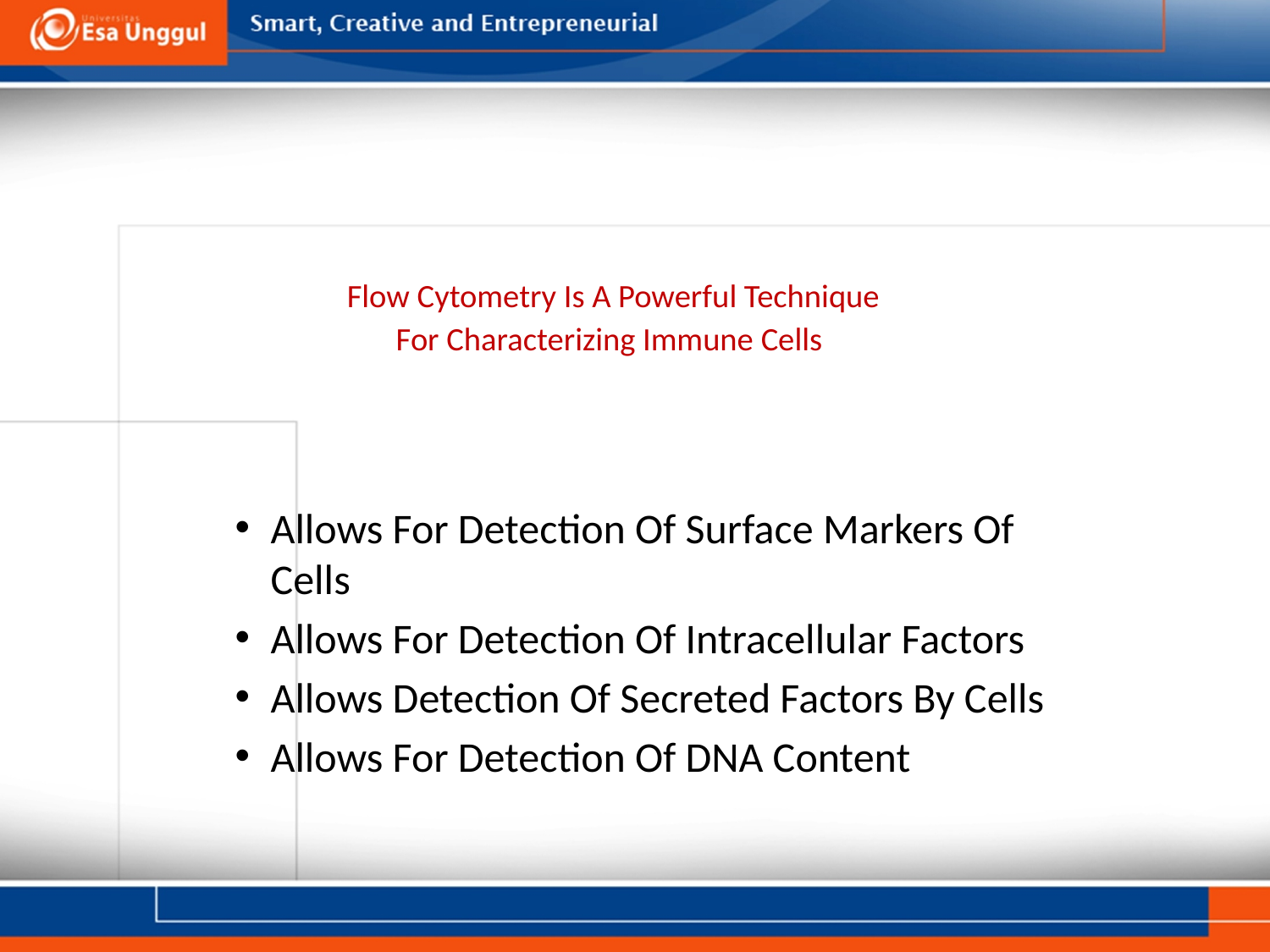

# Flow Cytometry Is A Powerful Technique For Characterizing Immune Cells
Allows For Detection Of Surface Markers Of Cells
Allows For Detection Of Intracellular Factors
Allows Detection Of Secreted Factors By Cells
Allows For Detection Of DNA Content